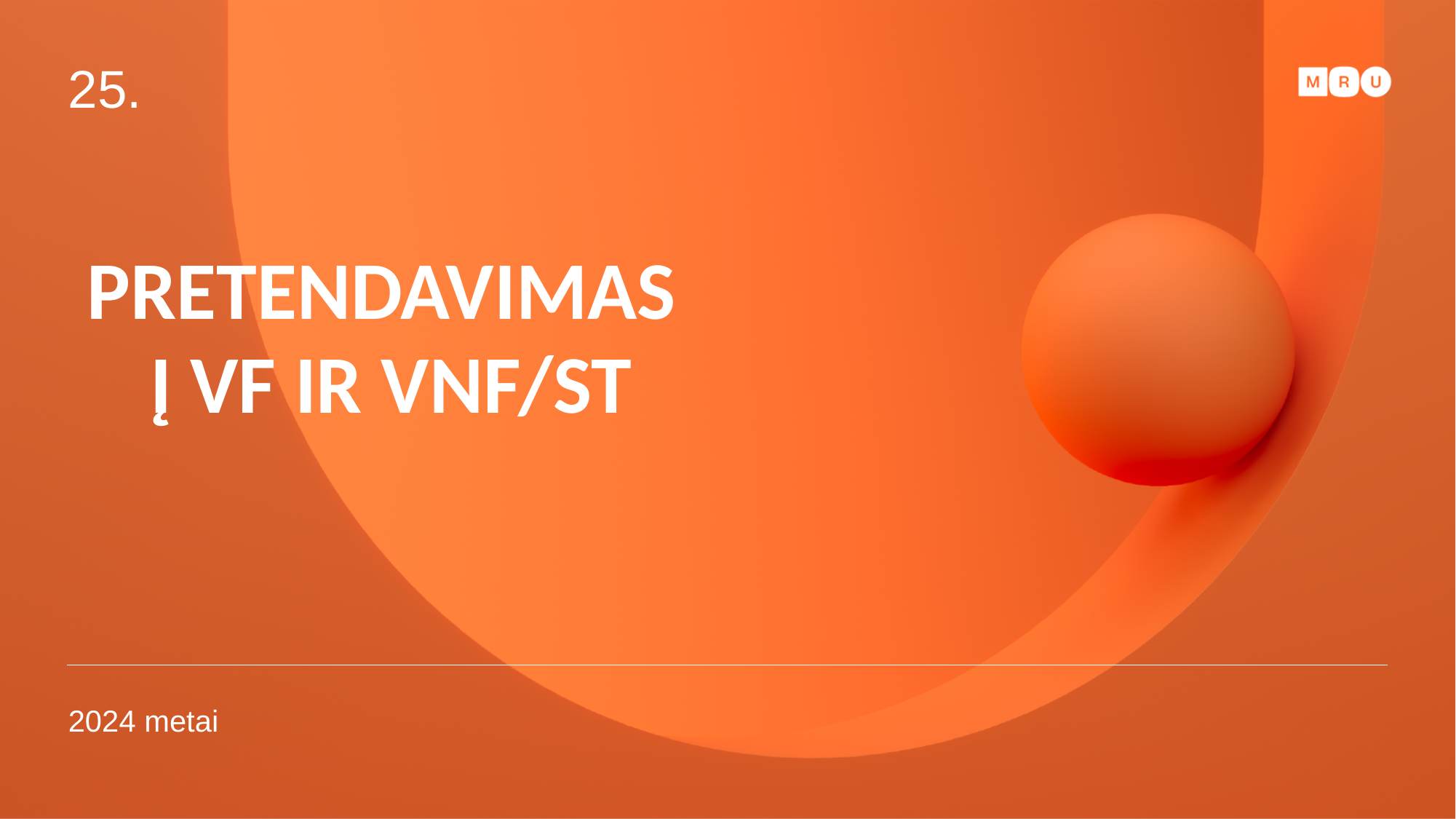

25.
PRETENDAVIMAS
Į VF IR VNF/ST
2024 metai